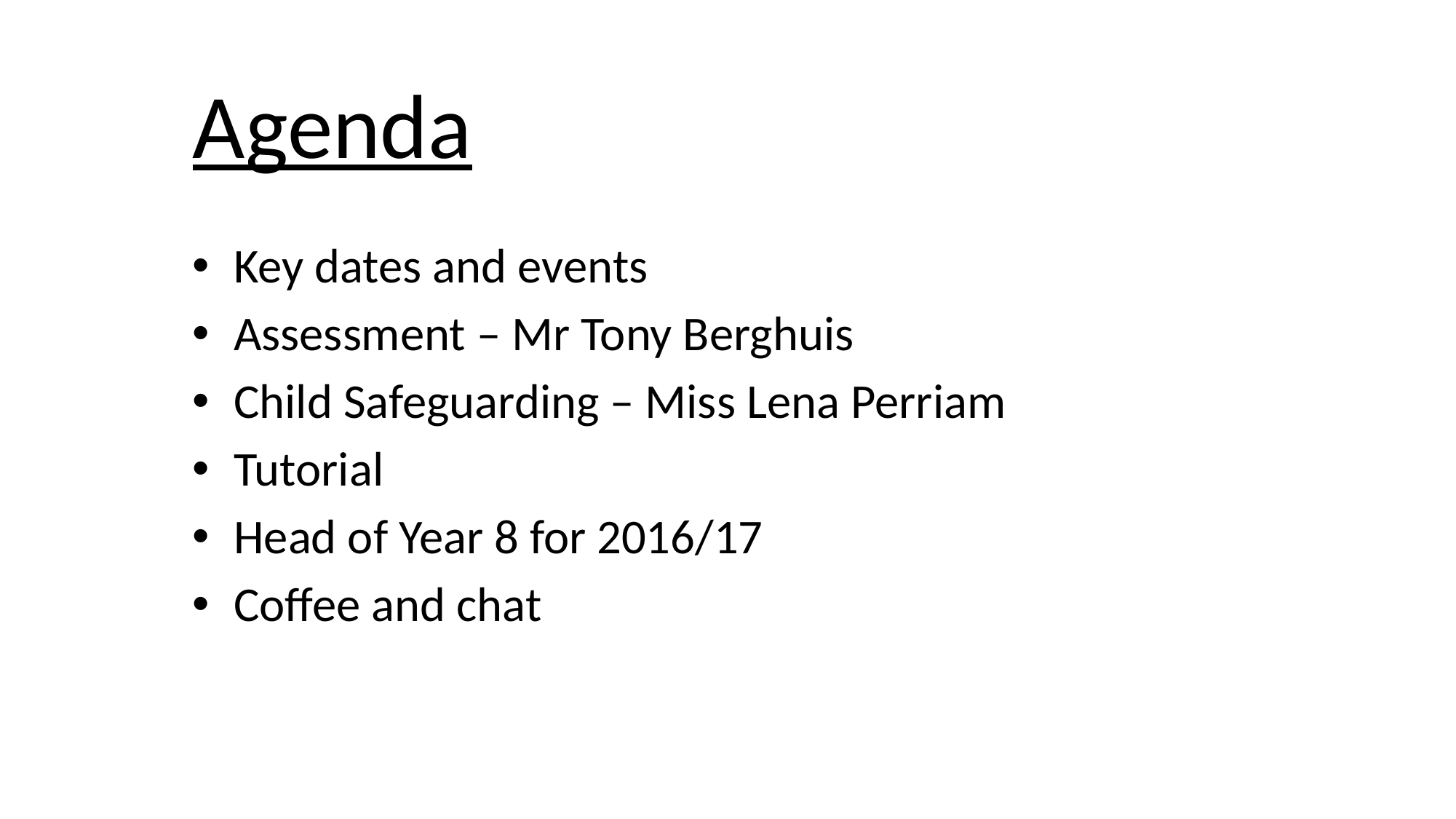

# Agenda
Key dates and events
Assessment – Mr Tony Berghuis
Child Safeguarding – Miss Lena Perriam
Tutorial
Head of Year 8 for 2016/17
Coffee and chat